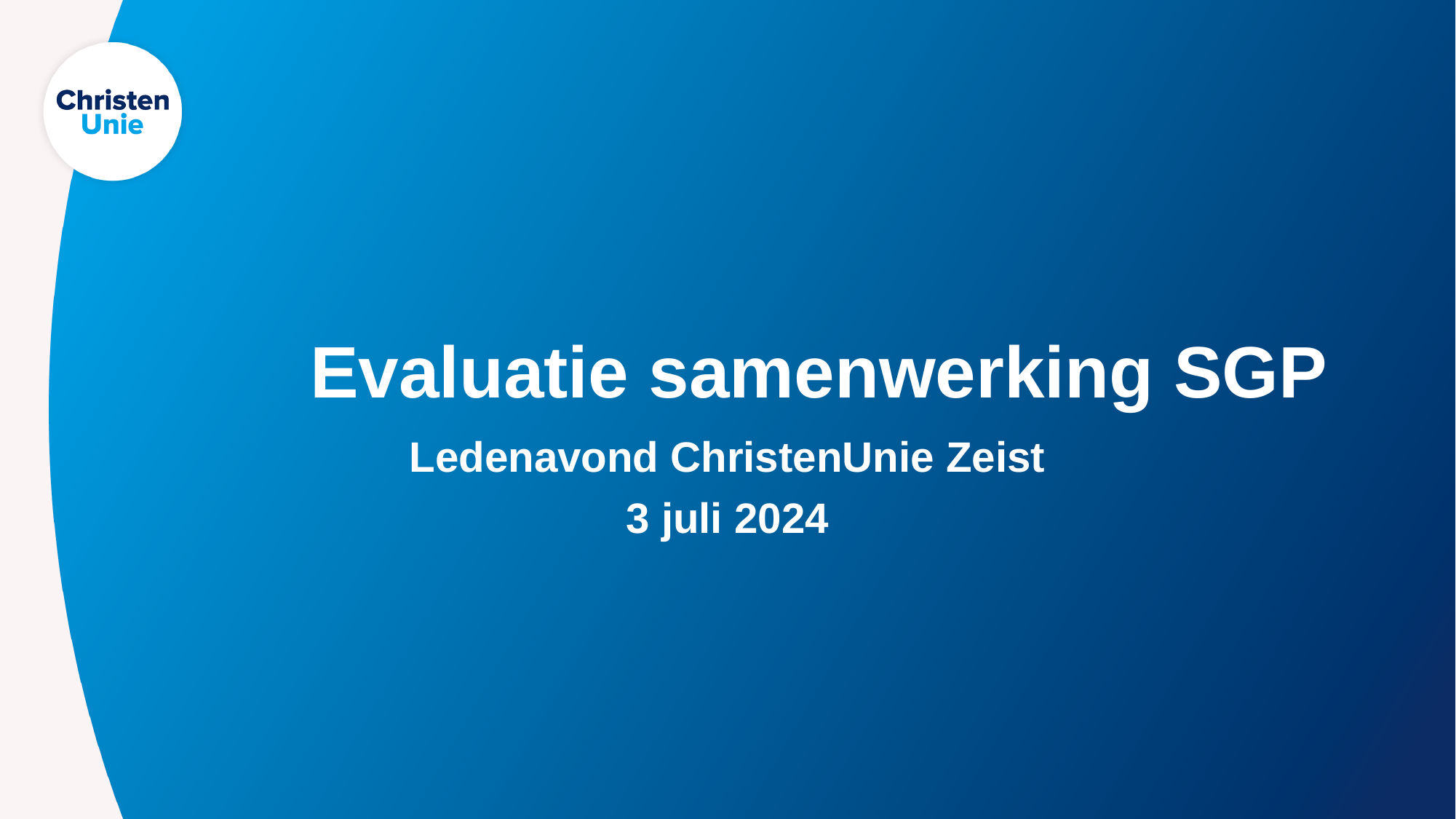

# Evaluatie samenwerking SGP
Ledenavond ChristenUnie Zeist
3 juli 2024